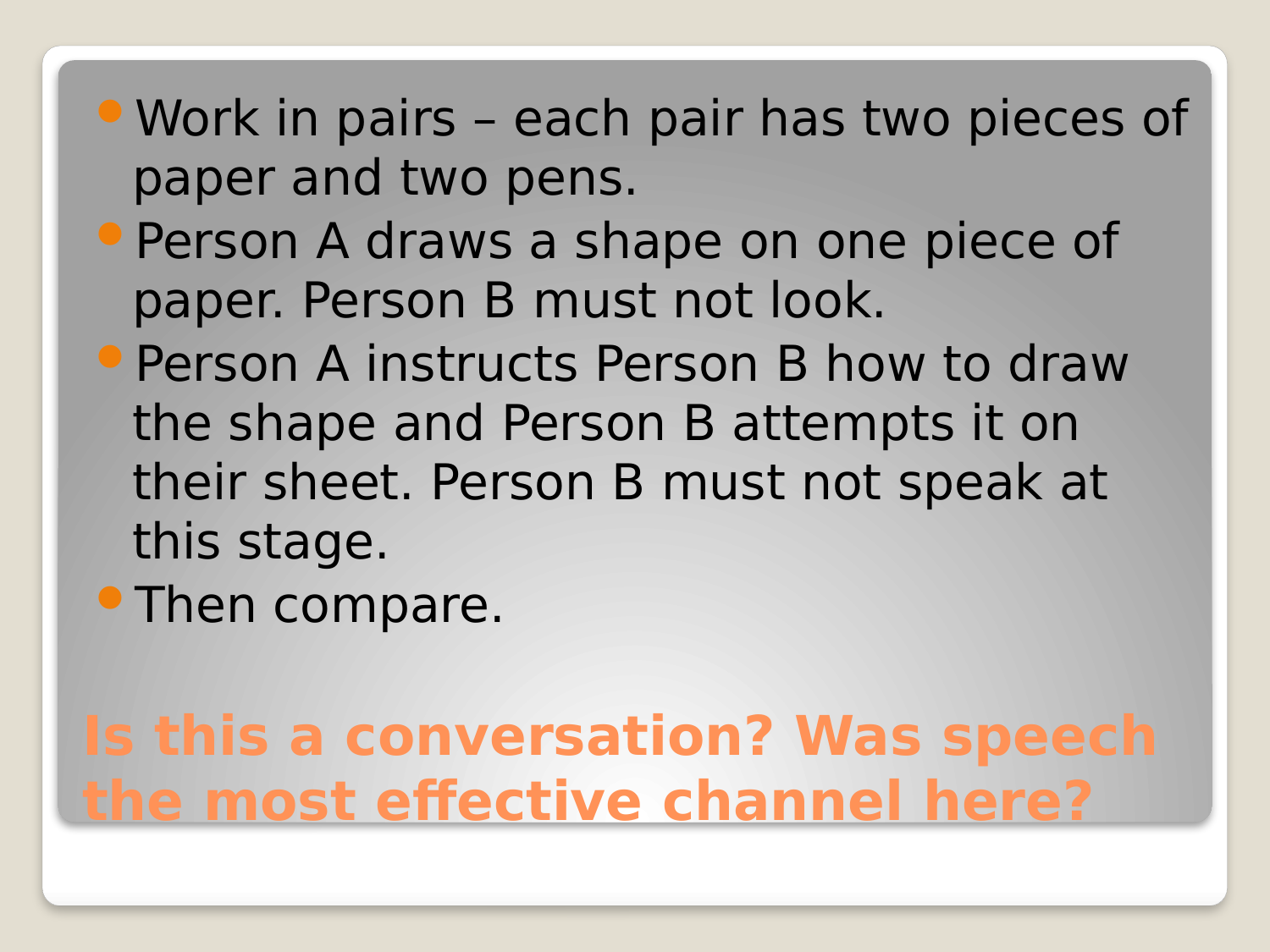

Work in pairs – each pair has two pieces of paper and two pens.
Person A draws a shape on one piece of paper. Person B must not look.
Person A instructs Person B how to draw the shape and Person B attempts it on their sheet. Person B must not speak at this stage.
Then compare.
# Is this a conversation? Was speech the most effective channel here?